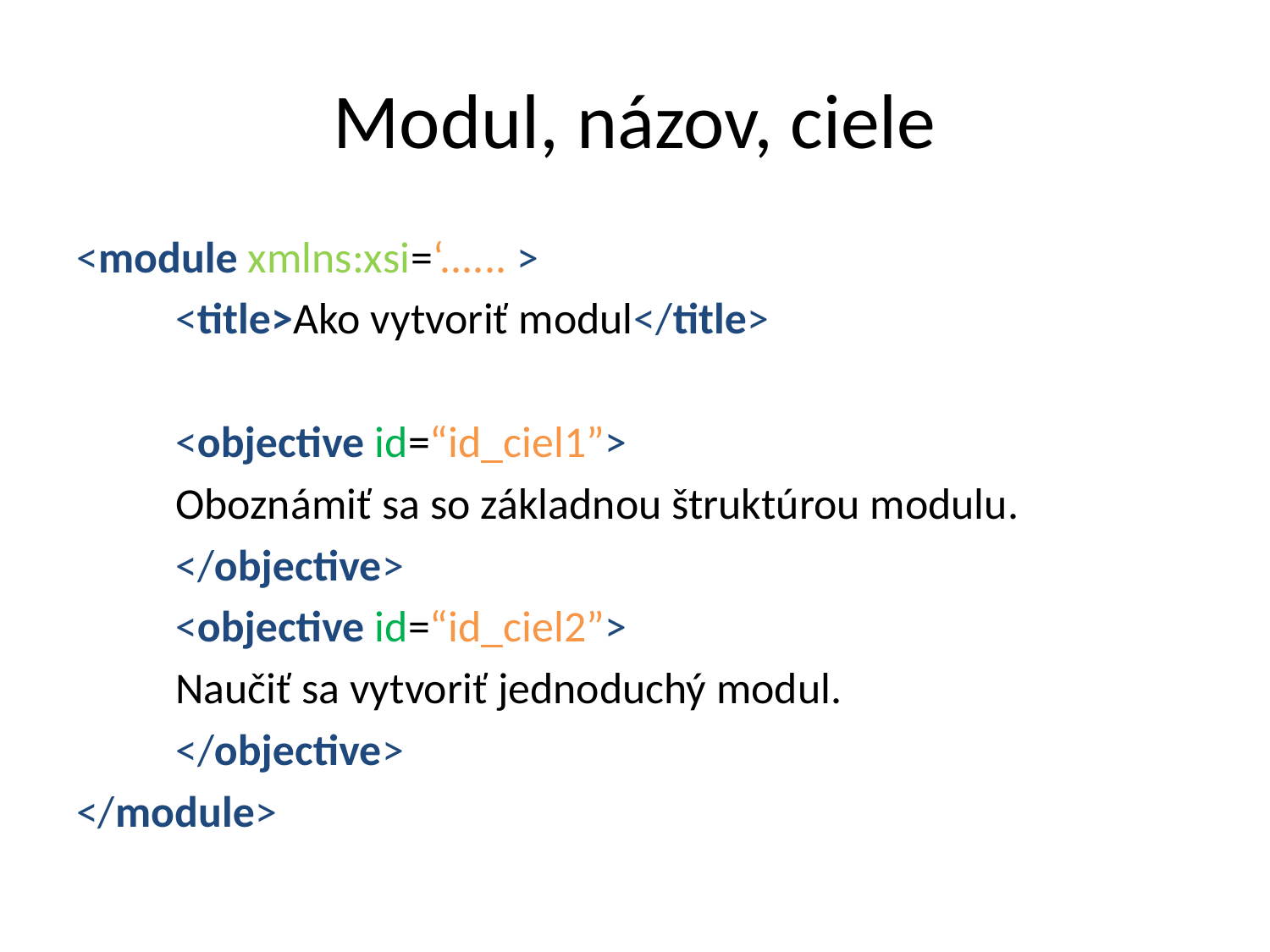

# Modul, názov, ciele
<module xmlns:xsi=‘...... >
	<title>Ako vytvoriť modul</title>

	<objective id=“id_ciel1”>
		Oboznámiť sa so základnou štruktúrou modulu.
	</objective>
	<objective id=“id_ciel2”>
		Naučiť sa vytvoriť jednoduchý modul.
	</objective>
</module>